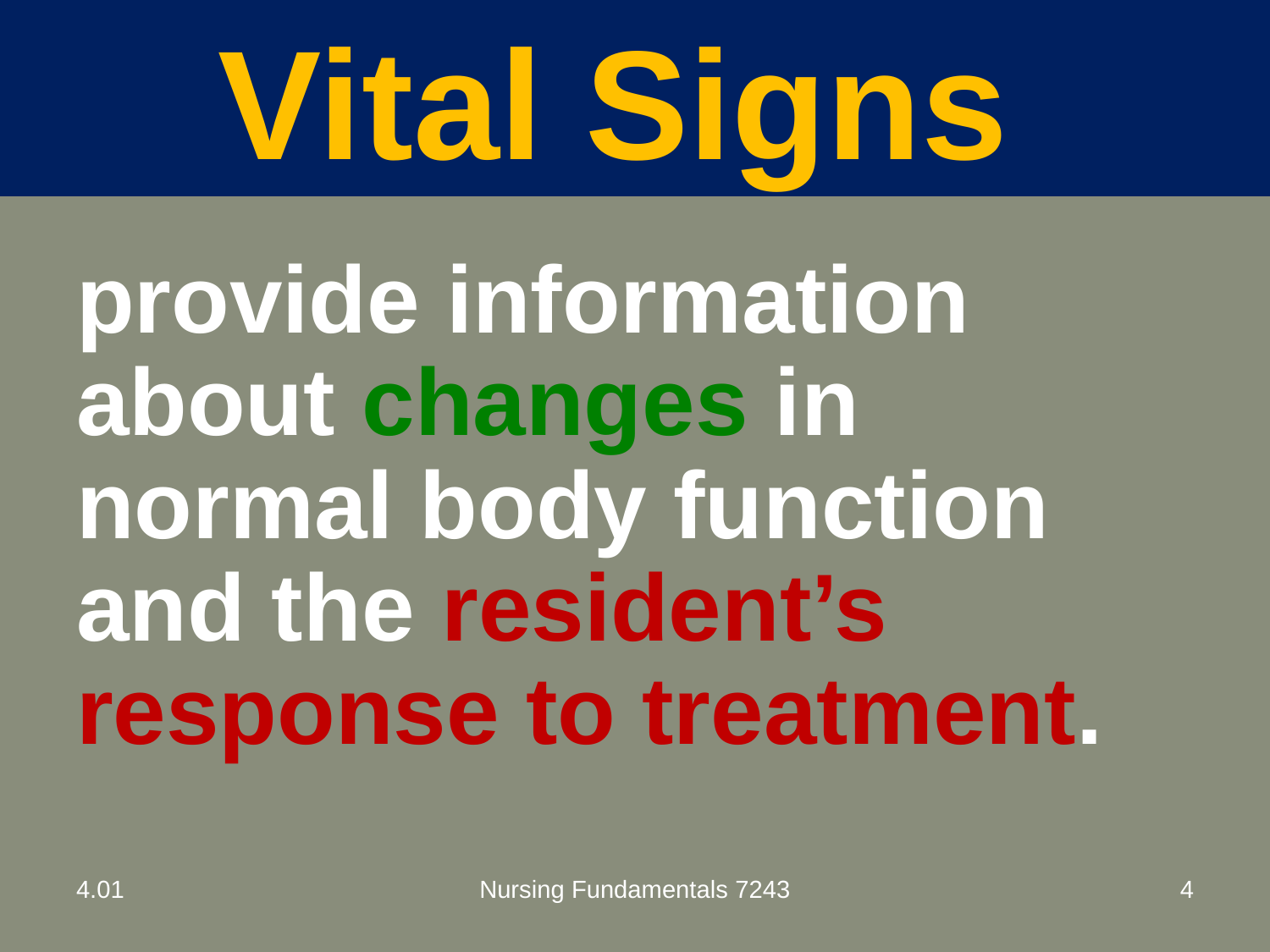

Vital Signs
provide information about changes in normal body function and the resident’s response to treatment.
4.01
Nursing Fundamentals 7243
4